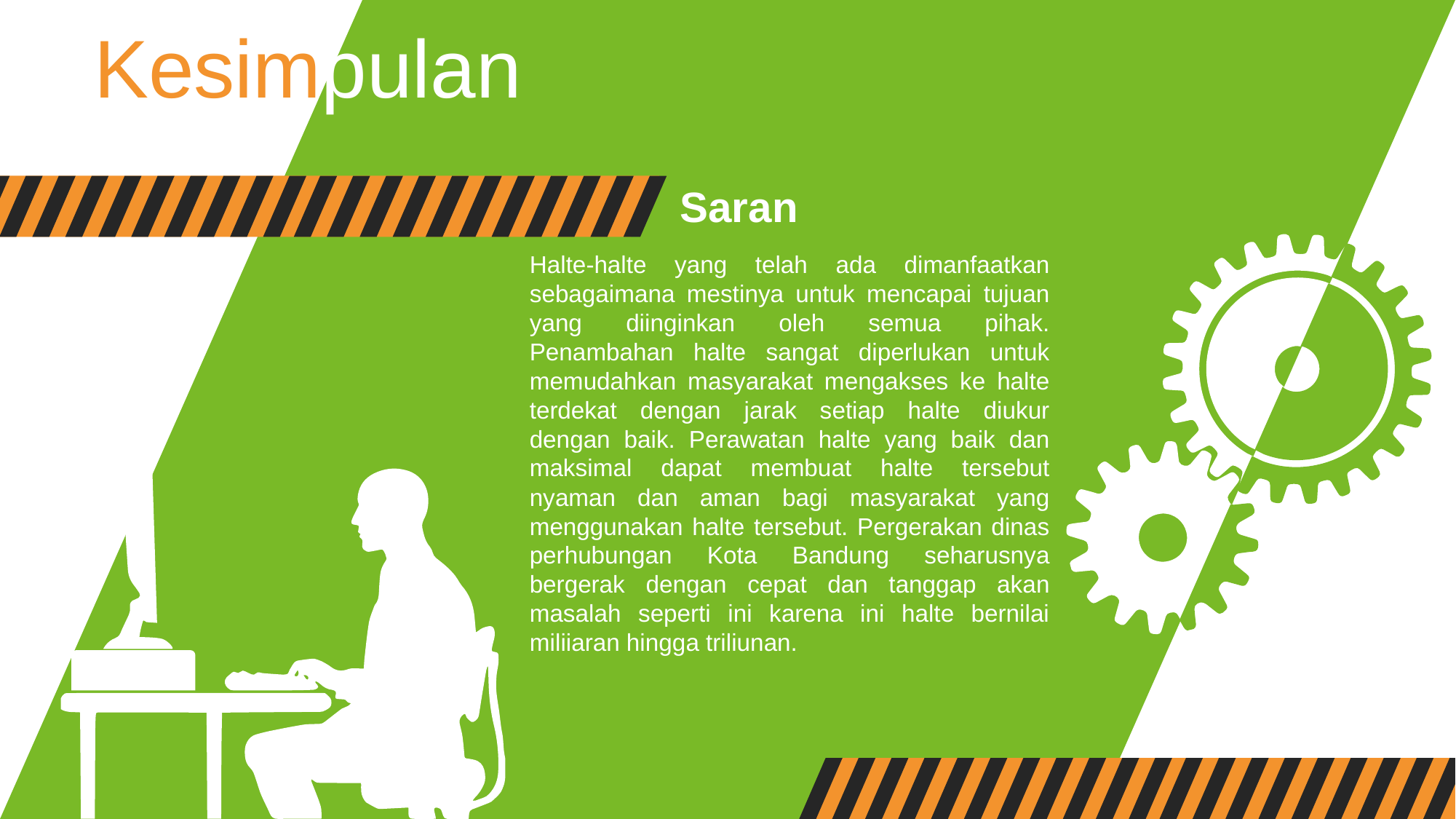

Kesimpulan
Saran

Halte-halte yang telah ada dimanfaatkan sebagaimana mestinya untuk mencapai tujuan yang diinginkan oleh semua pihak. Penambahan halte sangat diperlukan untuk memudahkan masyarakat mengakses ke halte terdekat dengan jarak setiap halte diukur dengan baik. Perawatan halte yang baik dan maksimal dapat membuat halte tersebut nyaman dan aman bagi masyarakat yang menggunakan halte tersebut. Pergerakan dinas perhubungan Kota Bandung seharusnya bergerak dengan cepat dan tanggap akan masalah seperti ini karena ini halte bernilai miliiaran hingga triliunan.